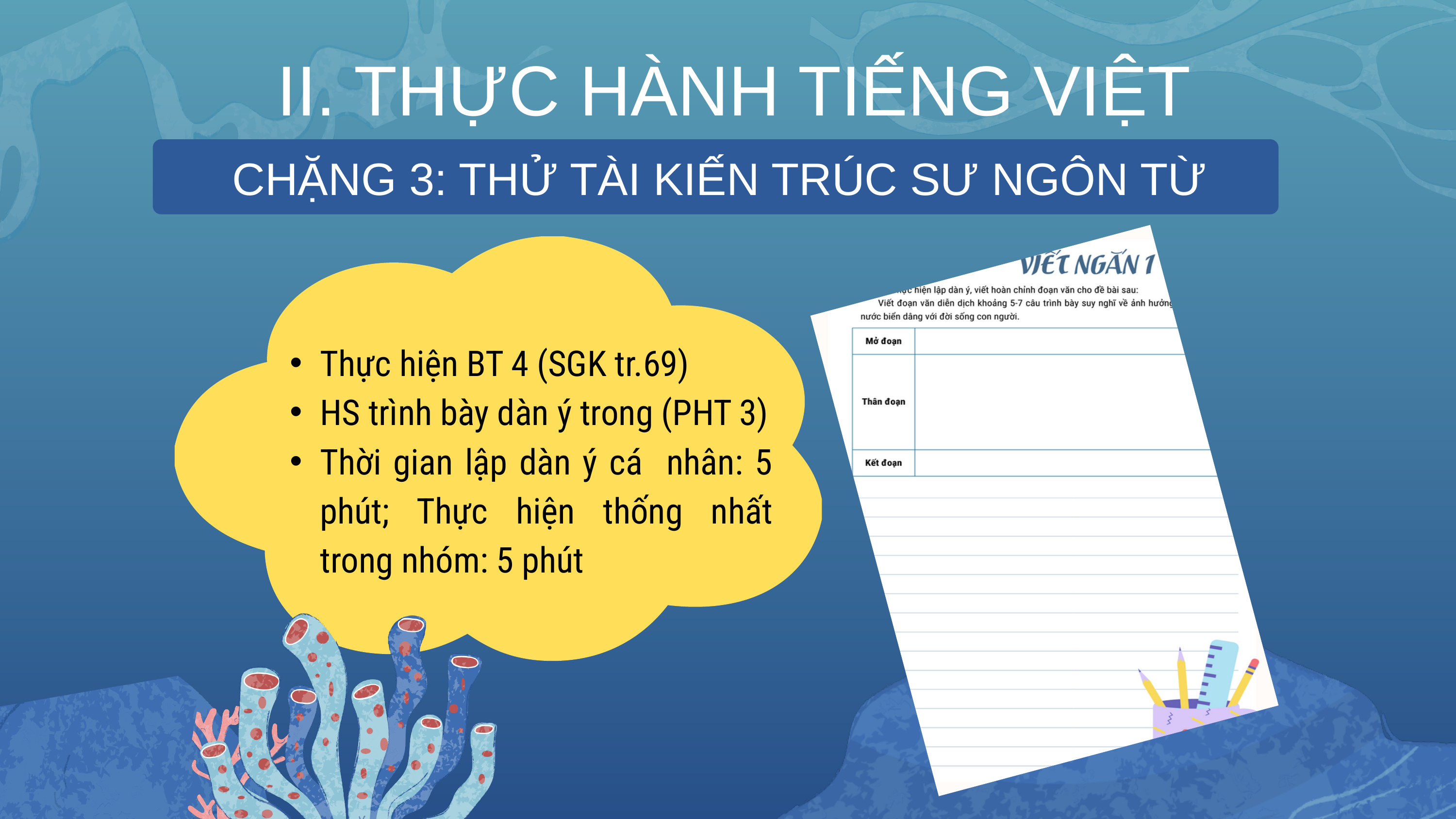

II. THỰC HÀNH TIẾNG VIỆT

CHẶNG 3: THỬ TÀI KIẾN TRÚC SƯ NGÔN TỪ

Thực hiện BT 4 (SGK tr.69)
HS trình bày dàn ý trong (PHT 3)
Thời gian lập dàn ý cá  nhân: 5 phút; Thực hiện thống nhất trong nhóm: 5 phút